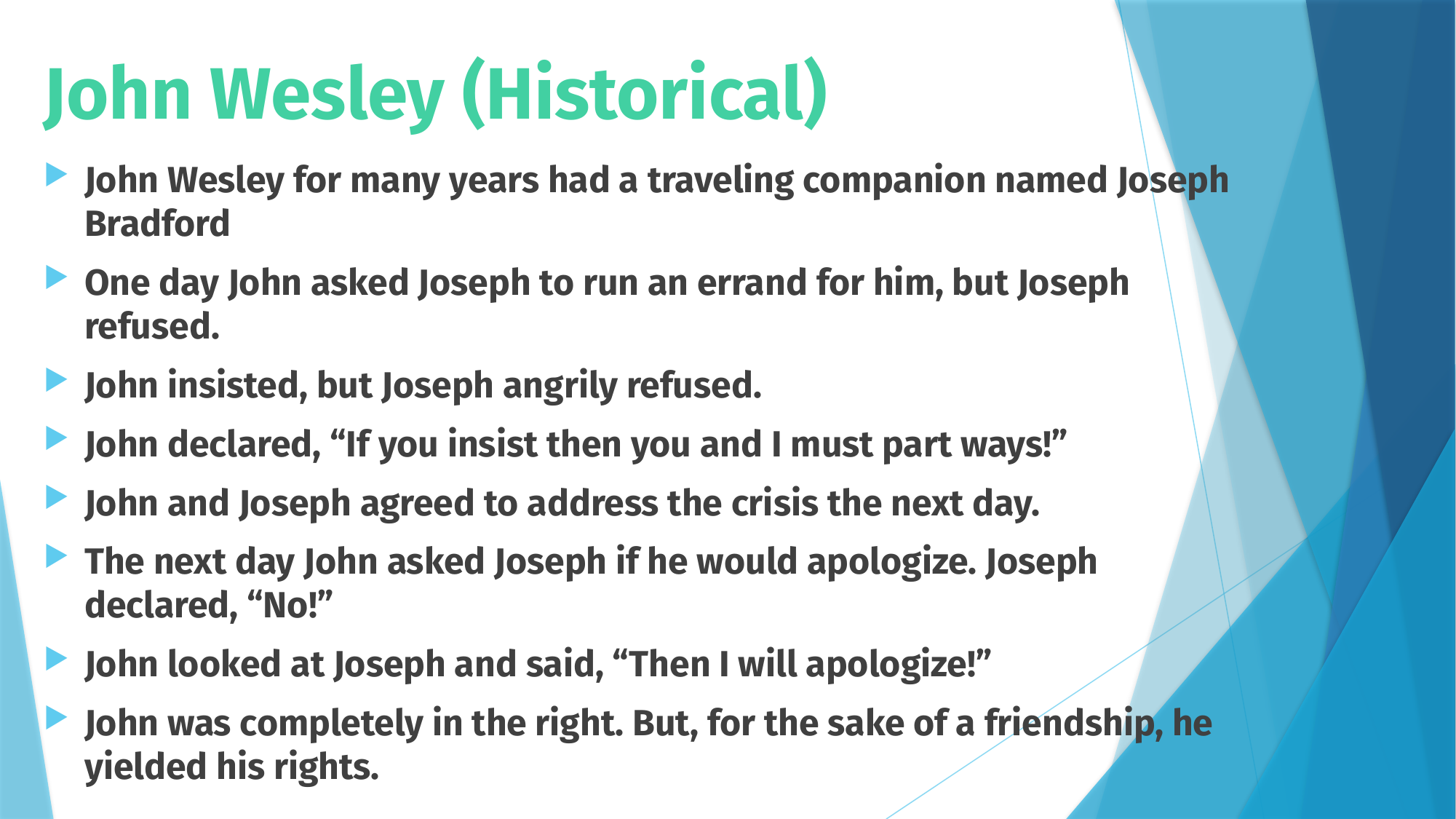

# John Wesley (Historical)

John Wesley for many years had a traveling companion named Joseph Bradford
One day John asked Joseph to run an errand for him, but Joseph refused.
John insisted, but Joseph angrily refused.
John declared, “If you insist then you and I must part ways!”
John and Joseph agreed to address the crisis the next day.
The next day John asked Joseph if he would apologize. Joseph declared, “No!”
John looked at Joseph and said, “Then I will apologize!”
John was completely in the right. But, for the sake of a friendship, he yielded his rights.